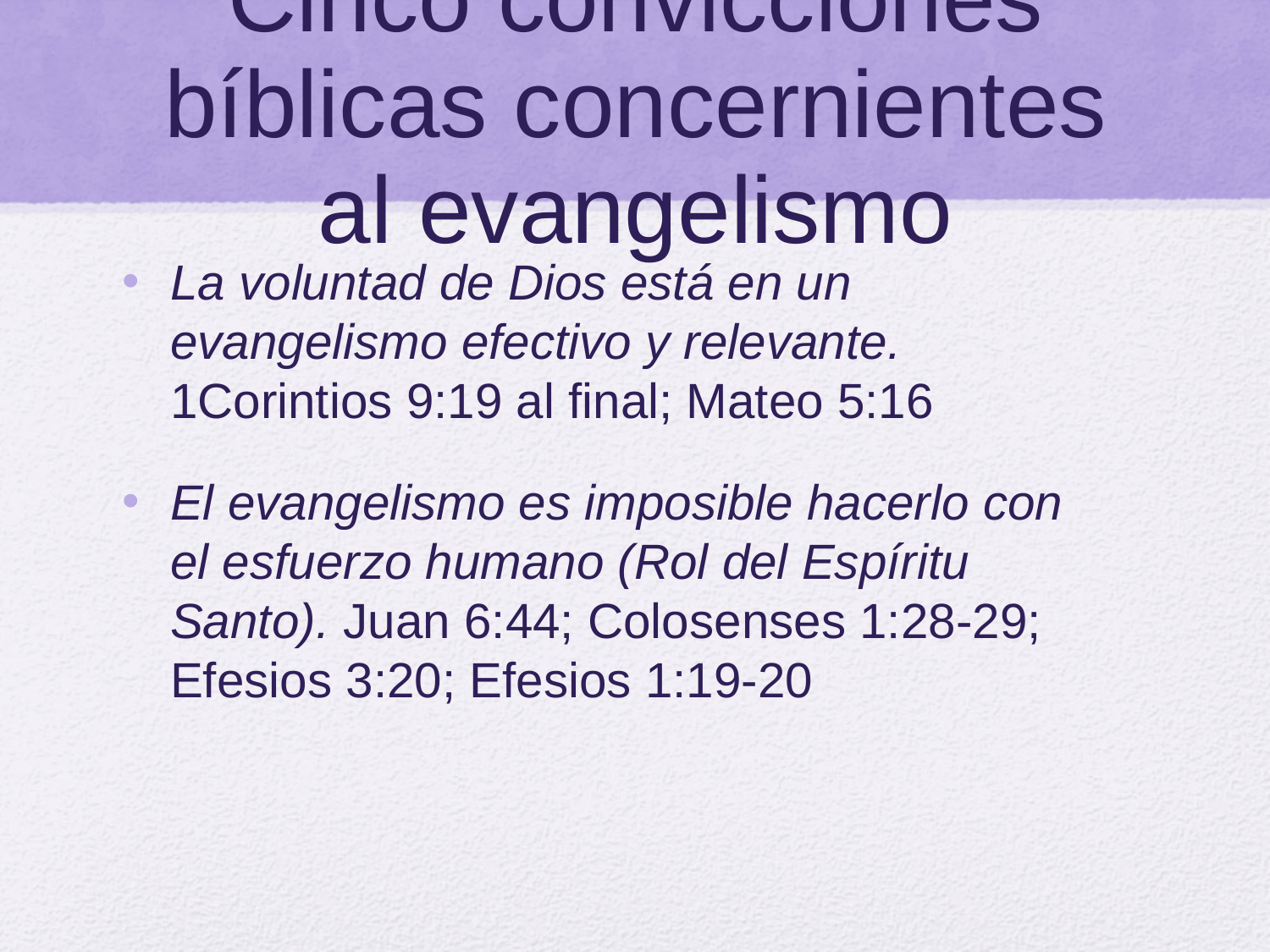

# Cinco convicciones bíblicas concernientes al evangelismo
La voluntad de Dios está en un evangelismo efectivo y relevante. 1Corintios 9:19 al final; Mateo 5:16
El evangelismo es imposible hacerlo con el esfuerzo humano (Rol del Espíritu Santo). Juan 6:44; Colosenses 1:28-29; Efesios 3:20; Efesios 1:19-20